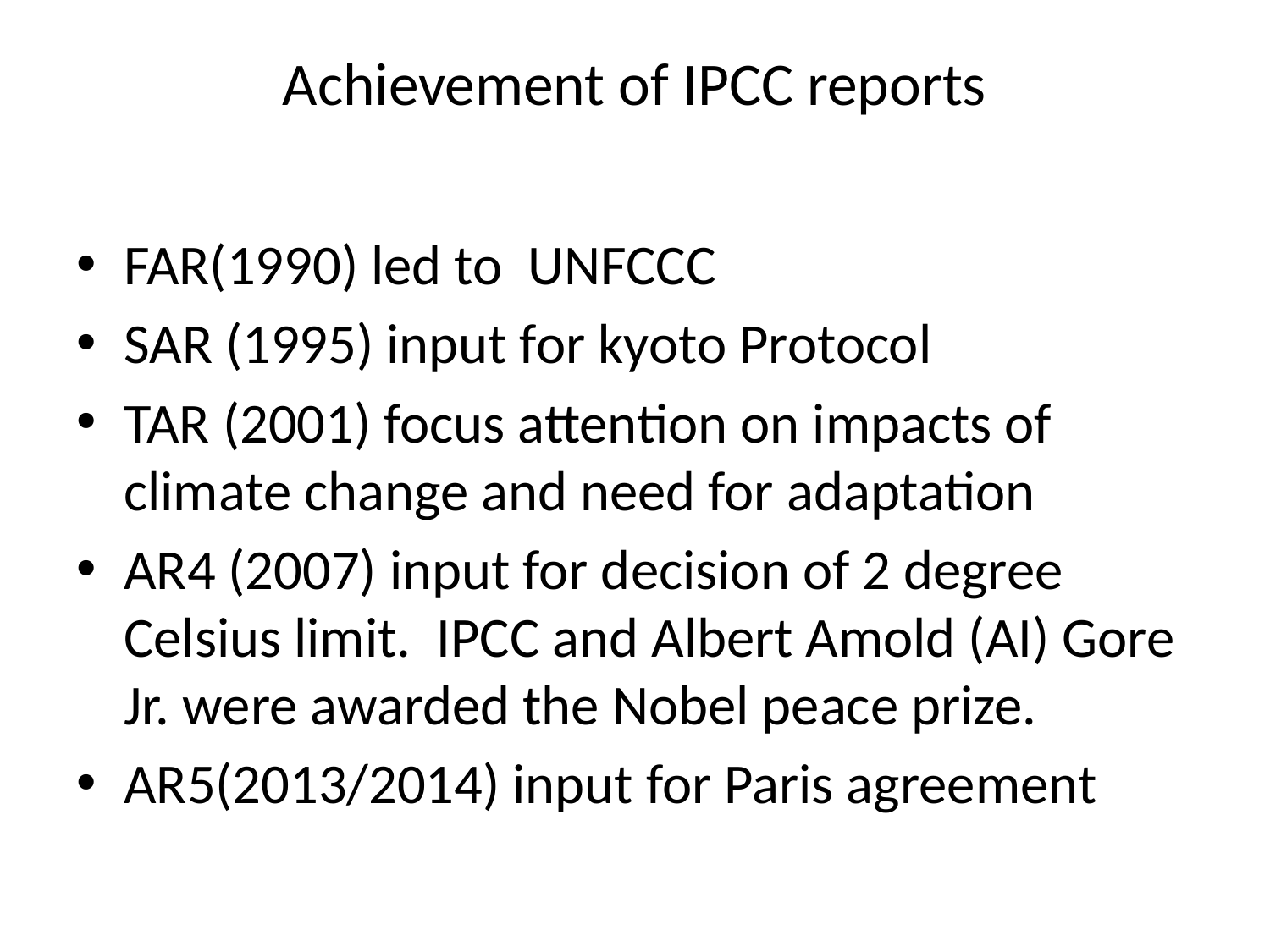

# Achievement of IPCC reports
FAR(1990) led to  UNFCCC
SAR (1995) input for kyoto Protocol
TAR (2001) focus attention on impacts of climate change and need for adaptation
AR4 (2007) input for decision of 2 degree Celsius limit.  IPCC and Albert Amold (AI) Gore Jr. were awarded the Nobel peace prize.
AR5(2013/2014) input for Paris agreement